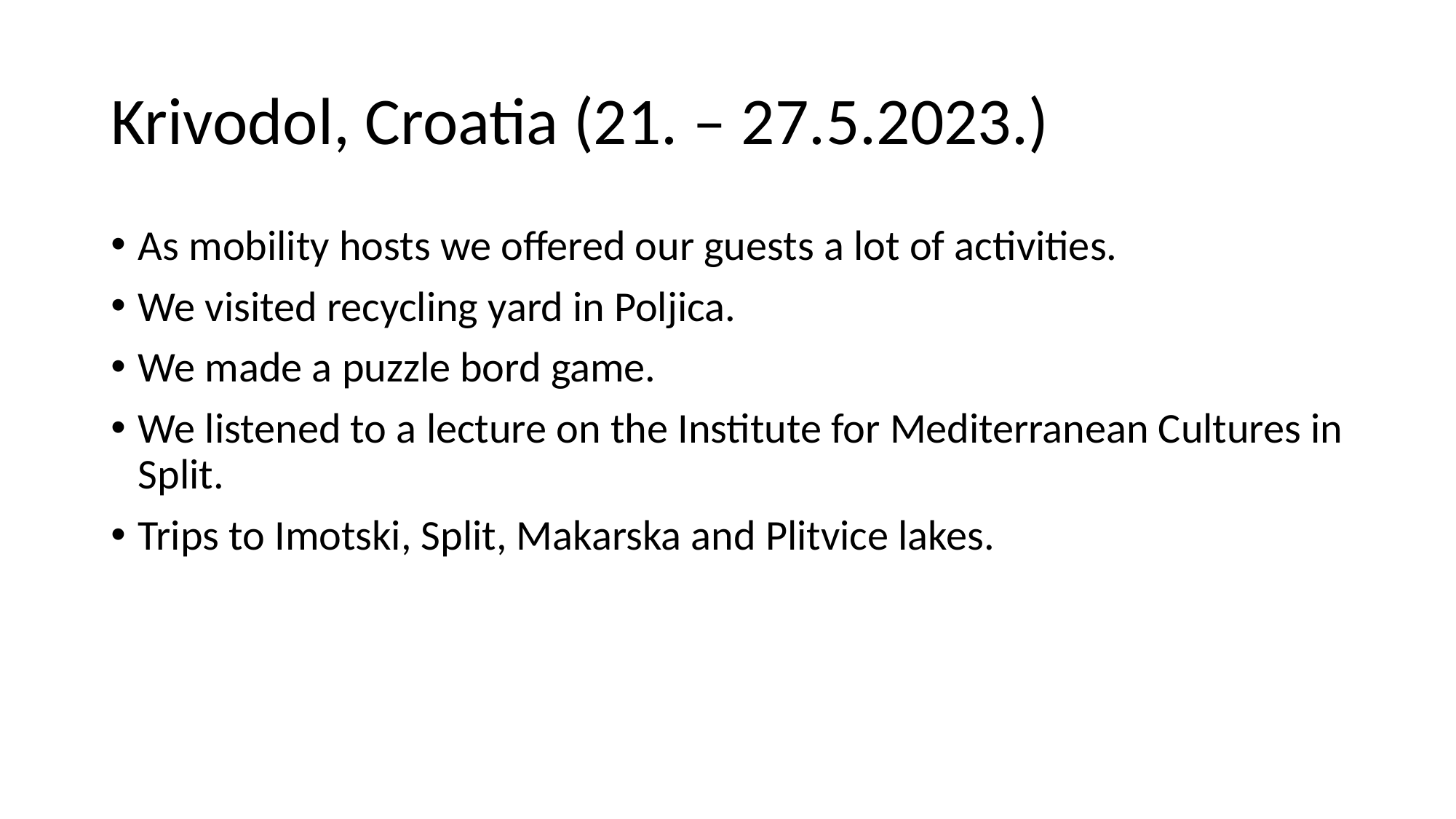

# Krivodol, Croatia (21. – 27.5.2023.)
As mobility hosts we offered our guests a lot of activities.
We visited recycling yard in Poljica.
We made a puzzle bord game.
We listened to a lecture on the Institute for Mediterranean Cultures in Split.
Trips to Imotski, Split, Makarska and Plitvice lakes.